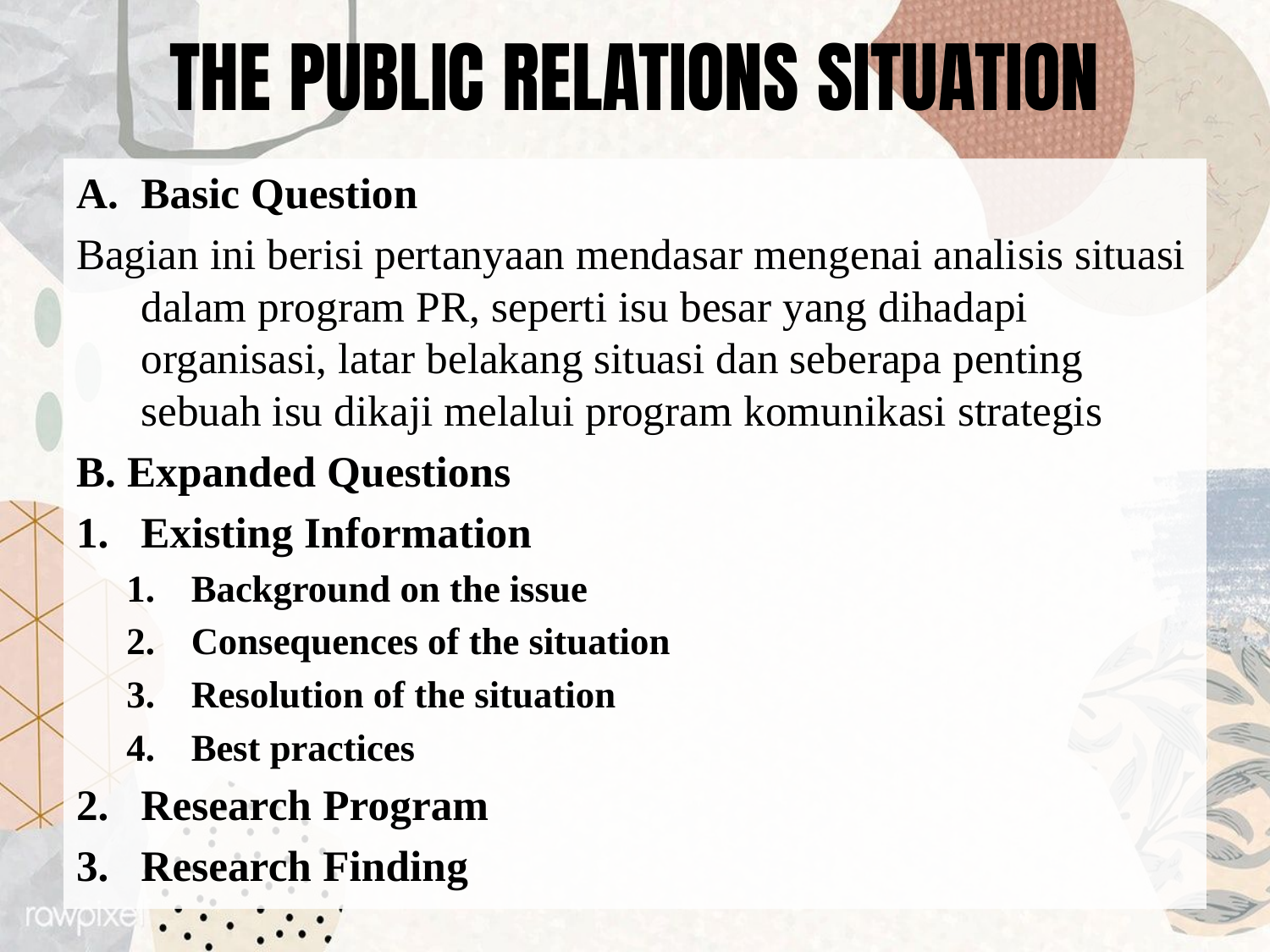

# THE PUBLIC RELATIONS SITUATION
Basic Question
Bagian ini berisi pertanyaan mendasar mengenai analisis situasi dalam program PR, seperti isu besar yang dihadapi organisasi, latar belakang situasi dan seberapa penting sebuah isu dikaji melalui program komunikasi strategis
B. Expanded Questions
Existing Information
Background on the issue
Consequences of the situation
Resolution of the situation
Best practices
Research Program
Research Finding